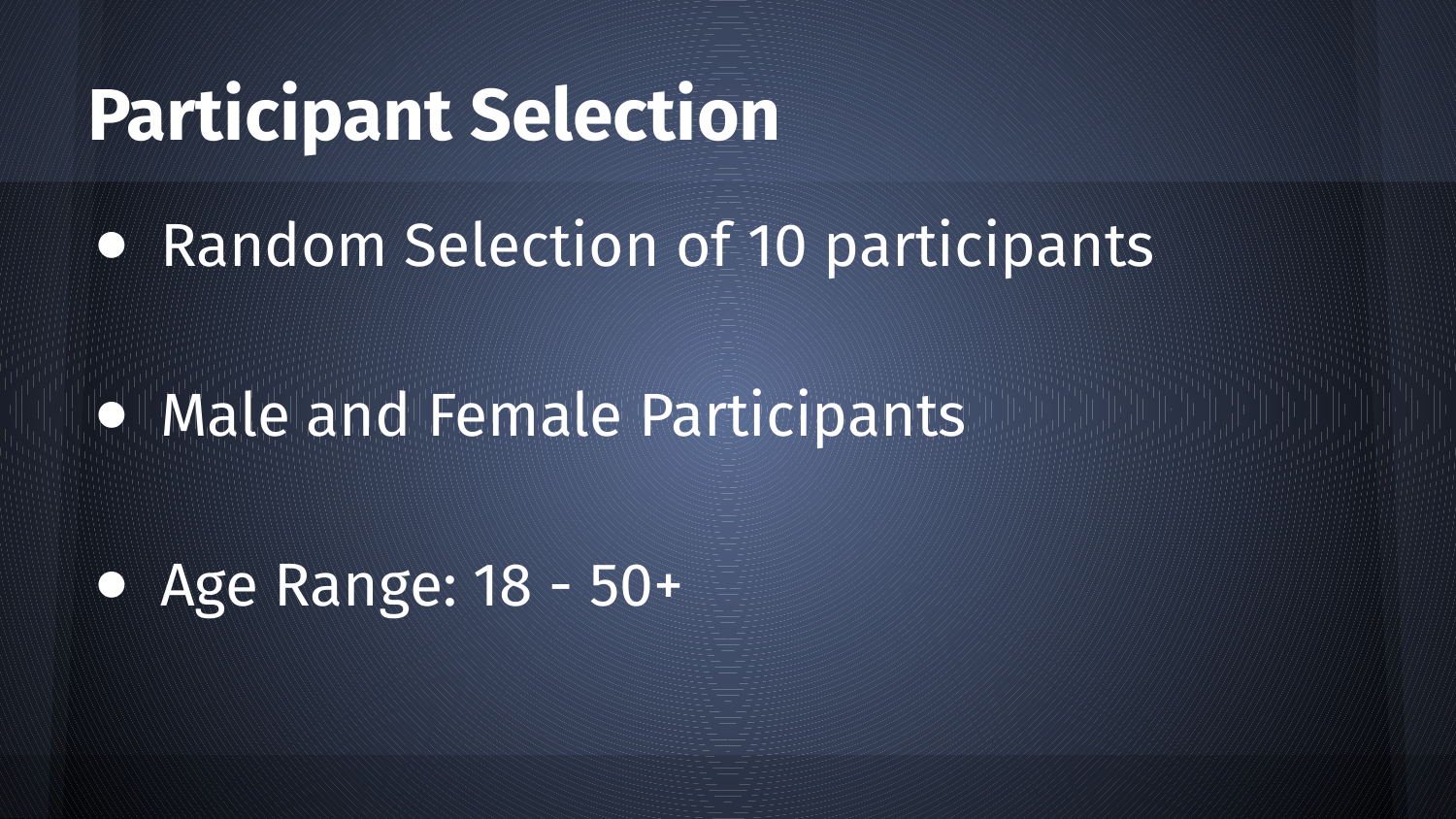

# Participant Selection
Random Selection of 10 participants

Male and Female Participants

Age Range: 18 - 50+